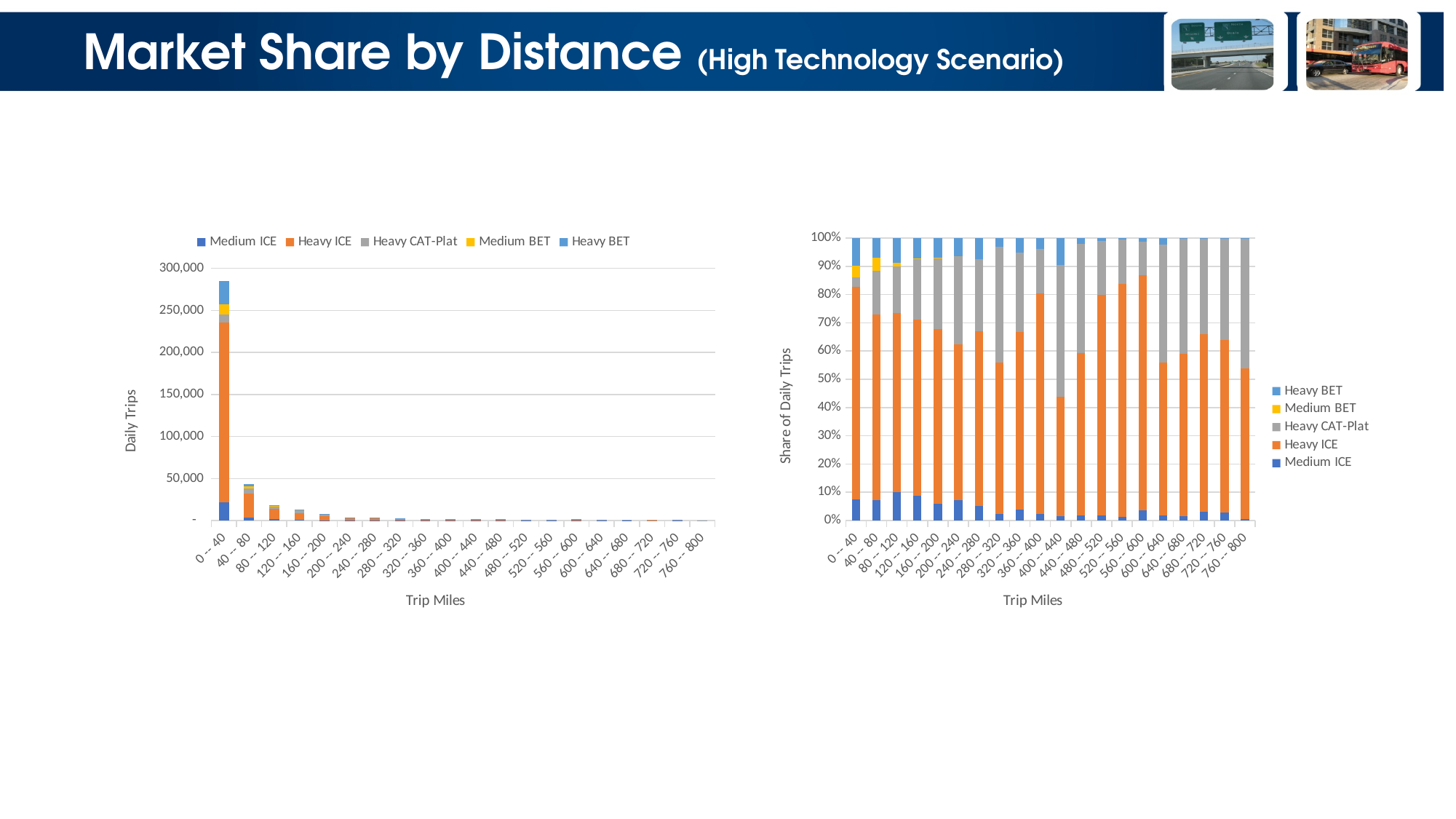

# Market Share by Distance (High Technology Scenario)

### Chart

| Category | Medium ICE | Heavy ICE | Heavy CAT-Plat | Medium BET | Heavy BET |
|---|---|---|---|---|---|
| 0 -- 40 | 21421.7633968774 | 214338.616350816 | 9330.5661708491 | 11755.1100110438 | 28143.8523194936 |
| 40 -- 80 | 3107.99378300408 | 28561.9289657176 | 6697.44911149701 | 2019.640260165 | 2961.45670569849 |
| 80 -- 120 | 1853.60591178585 | 11832.8572031368 | 3063.21191913738 | 238.013308017355 | 1610.85630672475 |
| 120 -- 160 | 1118.93831291025 | 7899.01005599592 | 2705.84737352234 | 14.3862548111476 | 926.540436056521 |
| 160 -- 200 | 450.428298967222 | 4626.25205702097 | 1890.74149119441 | 0.963528702419056 | 529.995813726456 |
| 200 -- 240 | 283.128300218407 | 2122.06125707643 | 1207.03020426252 | 0.0276766507650744 | 249.8773747241 |
| 240 -- 280 | 197.019801150083 | 2305.99462683815 | 956.961363038899 | 0.0 | 276.590745109519 |
| 280 -- 320 | 69.7256621658959 | 1589.46462601658 | 1217.50089853993 | 0.0 | 89.5200785318029 |
| 320 -- 360 | 78.2339589001538 | 1279.51078628242 | 571.175121661996 | 0.0 | 104.597331768693 |
| 360 -- 400 | 39.0127237253758 | 1259.48382715866 | 254.918695751292 | 0.0 | 63.7062472864629 |
| 400 -- 440 | 28.0138599015358 | 715.871372502452 | 787.920492071888 | 0.0 | 163.321979259299 |
| 440 -- 480 | 32.0187995006502 | 1032.84757514037 | 696.465566912044 | 0.0 | 35.6782189755062 |
| 480 -- 520 | 22.5066807910414 | 928.023267016104 | 225.577571185062 | 0.0 | 12.9937238771869 |
| 520 -- 560 | 14.8805956047737 | 996.992666398577 | 188.78162376291 | 0.0 | 6.14756553777657 |
| 560 -- 600 | 72.3362613786735 | 1713.3017050544 | 247.196454648608 | 0.0 | 24.5845470041988 |
| 600 -- 640 | 22.7755042867857 | 690.444191924677 | 535.037034295223 | 0.0 | 29.5081440766864 |
| 640 -- 680 | 12.4669721600655 | 467.595845826174 | 331.050318548887 | 0.0 | 1.77099298004189 |
| 680 -- 720 | 17.7785907289735 | 371.981649531379 | 200.728430270088 | 0.0 | 0.796369450990853 |
| 720 -- 760 | 24.1550428109441 | 537.824795027968 | 316.359629559526 | 0.0 | 0.330271998563985 |
| 760 -- 800 | 0.985349881703405 | 129.972908321531 | 112.314103102662 | 0.0 | 0.0925347370644821 |

### Chart

| Category | Medium ICE | Heavy ICE | Heavy CAT-Plat | Medium BET | Heavy BET |
|---|---|---|---|---|---|
| 0 -- 40 | 21421.7633968774 | 214338.616350816 | 9330.5661708491 | 11755.1100110438 | 28143.8523194936 |
| 40 -- 80 | 3107.99378300408 | 28561.9289657176 | 6697.44911149701 | 2019.640260165 | 2961.45670569849 |
| 80 -- 120 | 1853.60591178585 | 11832.8572031368 | 3063.21191913738 | 238.013308017355 | 1610.85630672475 |
| 120 -- 160 | 1118.93831291025 | 7899.01005599592 | 2705.84737352234 | 14.3862548111476 | 926.540436056521 |
| 160 -- 200 | 450.428298967222 | 4626.25205702097 | 1890.74149119441 | 0.963528702419056 | 529.995813726456 |
| 200 -- 240 | 283.128300218407 | 2122.06125707643 | 1207.03020426252 | 0.0276766507650744 | 249.8773747241 |
| 240 -- 280 | 197.019801150083 | 2305.99462683815 | 956.961363038899 | 0.0 | 276.590745109519 |
| 280 -- 320 | 69.7256621658959 | 1589.46462601658 | 1217.50089853993 | 0.0 | 89.5200785318029 |
| 320 -- 360 | 78.2339589001538 | 1279.51078628242 | 571.175121661996 | 0.0 | 104.597331768693 |
| 360 -- 400 | 39.0127237253758 | 1259.48382715866 | 254.918695751292 | 0.0 | 63.7062472864629 |
| 400 -- 440 | 28.0138599015358 | 715.871372502452 | 787.920492071888 | 0.0 | 163.321979259299 |
| 440 -- 480 | 32.0187995006502 | 1032.84757514037 | 696.465566912044 | 0.0 | 35.6782189755062 |
| 480 -- 520 | 22.5066807910414 | 928.023267016104 | 225.577571185062 | 0.0 | 12.9937238771869 |
| 520 -- 560 | 14.8805956047737 | 996.992666398577 | 188.78162376291 | 0.0 | 6.14756553777657 |
| 560 -- 600 | 72.3362613786735 | 1713.3017050544 | 247.196454648608 | 0.0 | 24.5845470041988 |
| 600 -- 640 | 22.7755042867857 | 690.444191924677 | 535.037034295223 | 0.0 | 29.5081440766864 |
| 640 -- 680 | 12.4669721600655 | 467.595845826174 | 331.050318548887 | 0.0 | 1.77099298004189 |
| 680 -- 720 | 17.7785907289735 | 371.981649531379 | 200.728430270088 | 0.0 | 0.796369450990853 |
| 720 -- 760 | 24.1550428109441 | 537.824795027968 | 316.359629559526 | 0.0 | 0.330271998563985 |
| 760 -- 800 | 0.985349881703405 | 129.972908321531 | 112.314103102662 | 0.0 | 0.0925347370644821 |